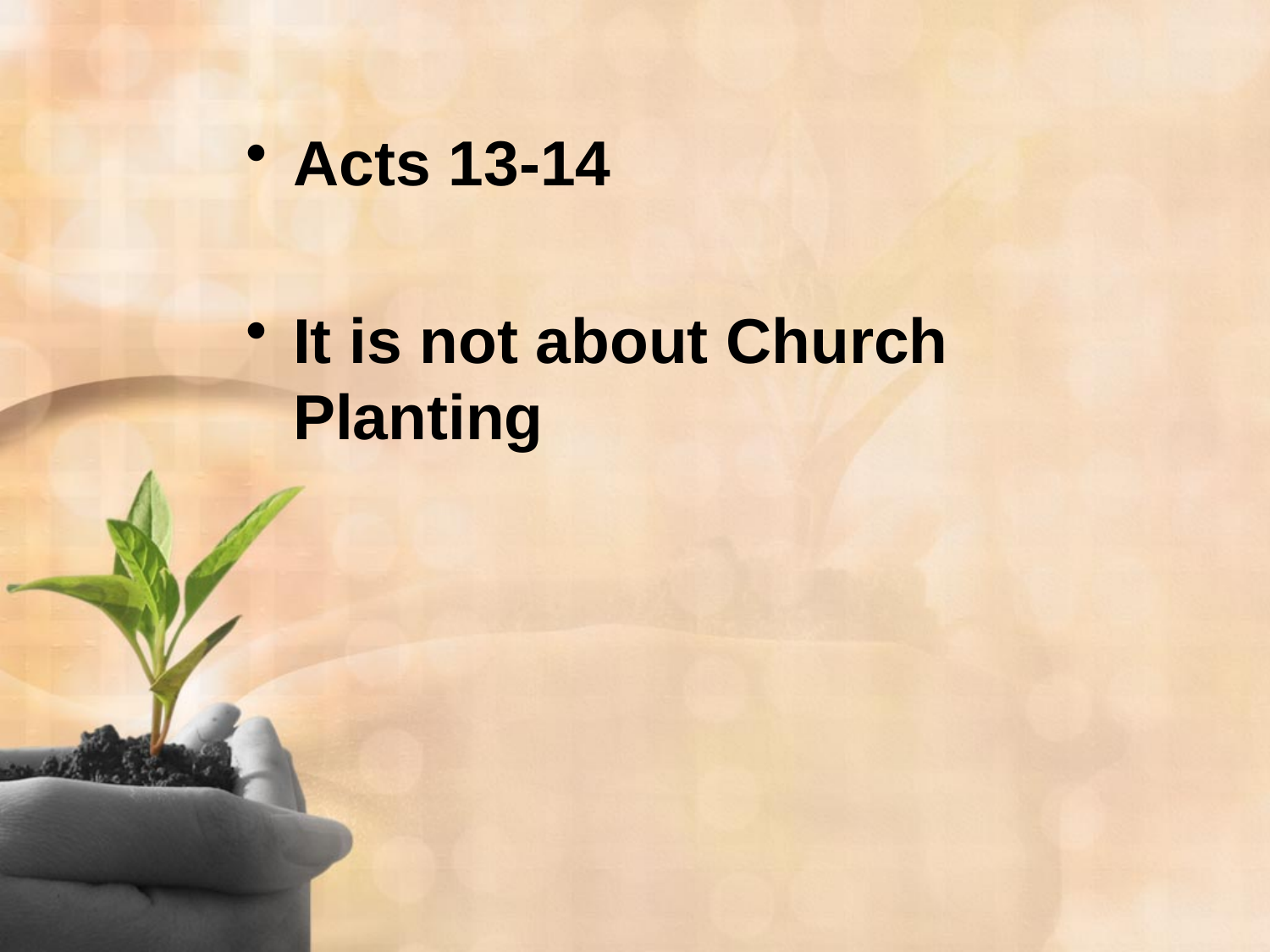

Acts 13-14

It is not about Church Planting